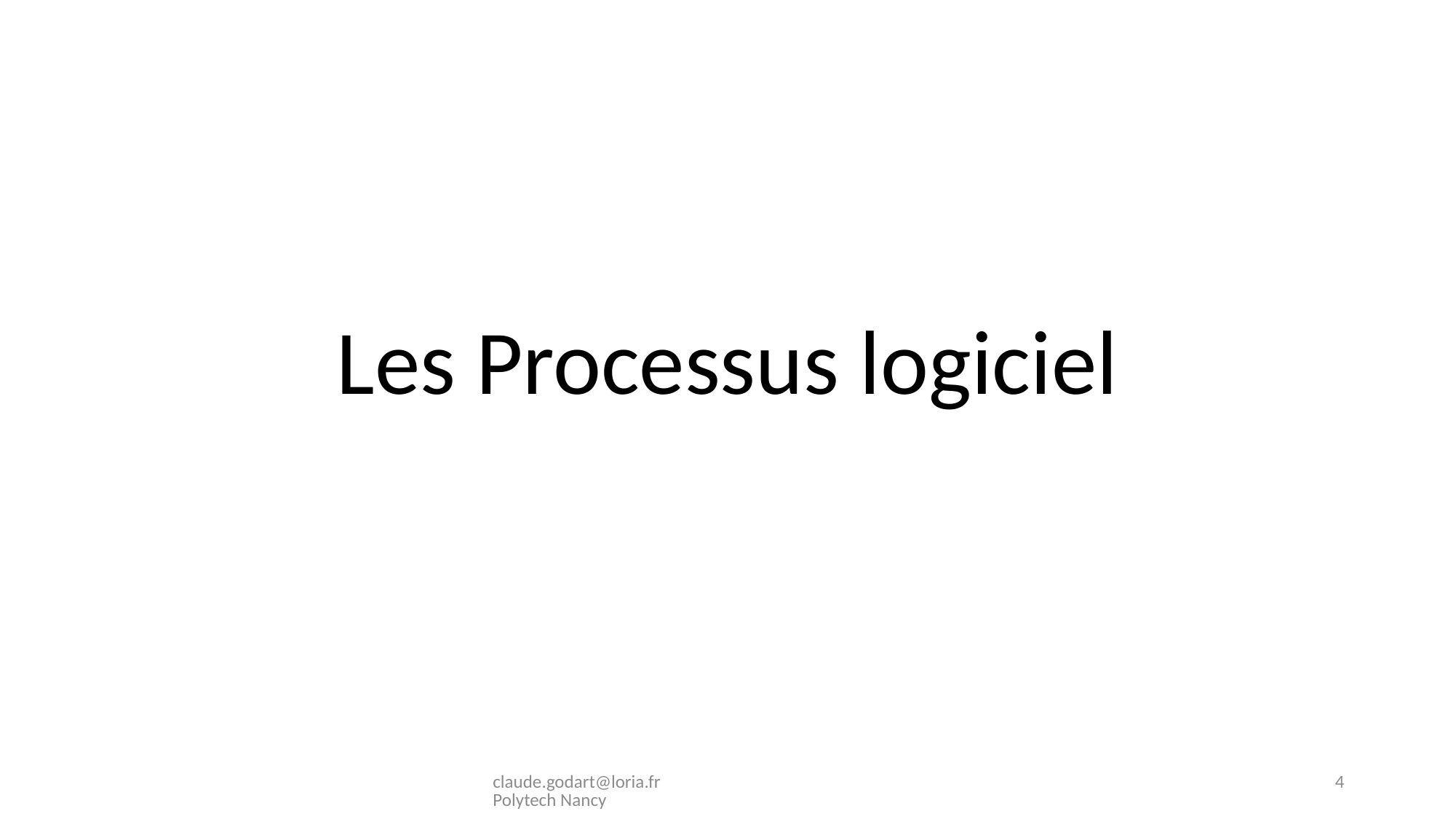

# Les Processus logiciel

claude.godart@loria.fr                                                                        Polytech Nancy
4